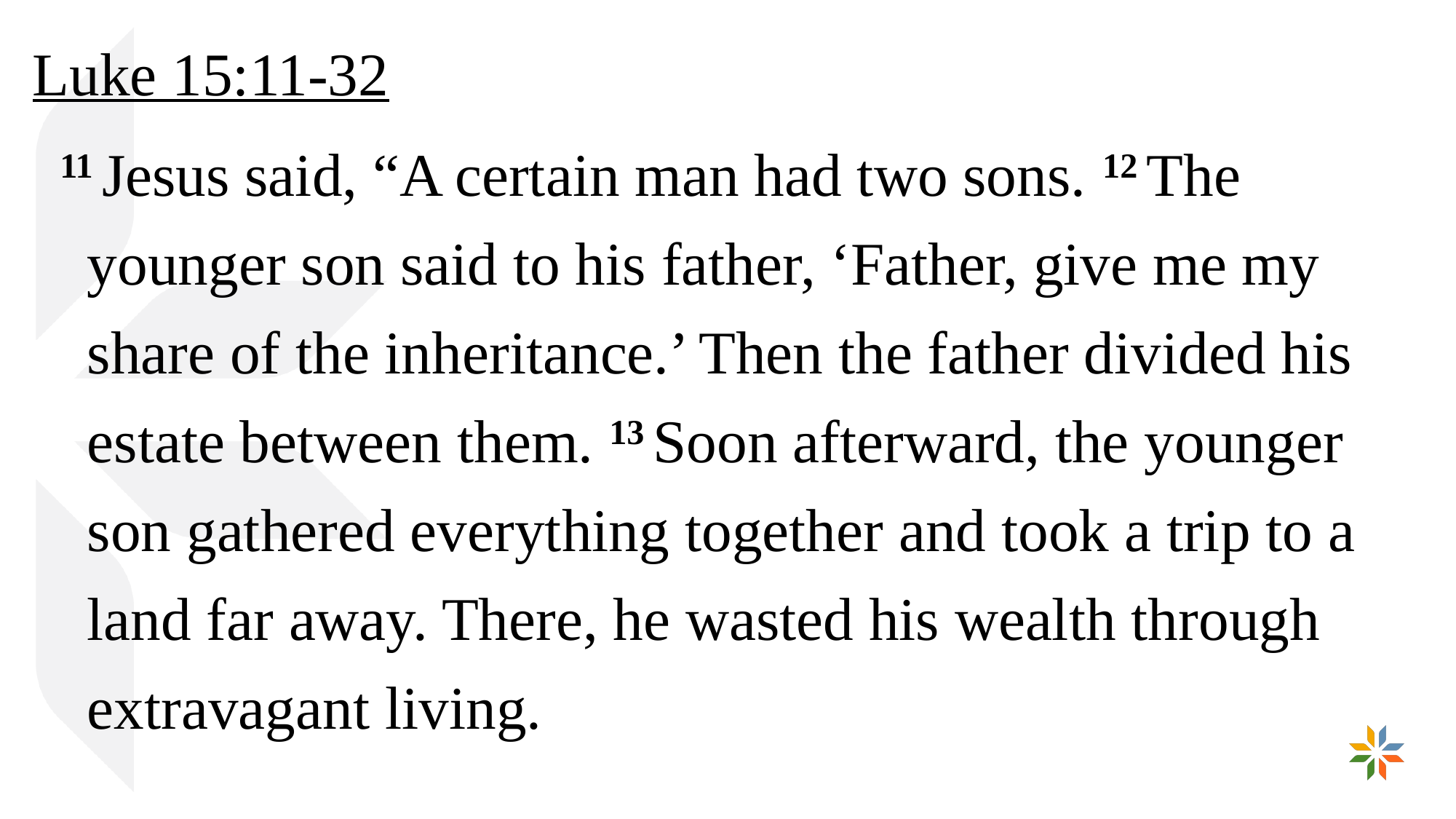

Luke 15:11-32
11 Jesus said, “A certain man had two sons. 12 The younger son said to his father, ‘Father, give me my share of the inheritance.’ Then the father divided his estate between them. 13 Soon afterward, the younger son gathered everything together and took a trip to a land far away. There, he wasted his wealth through extravagant living.